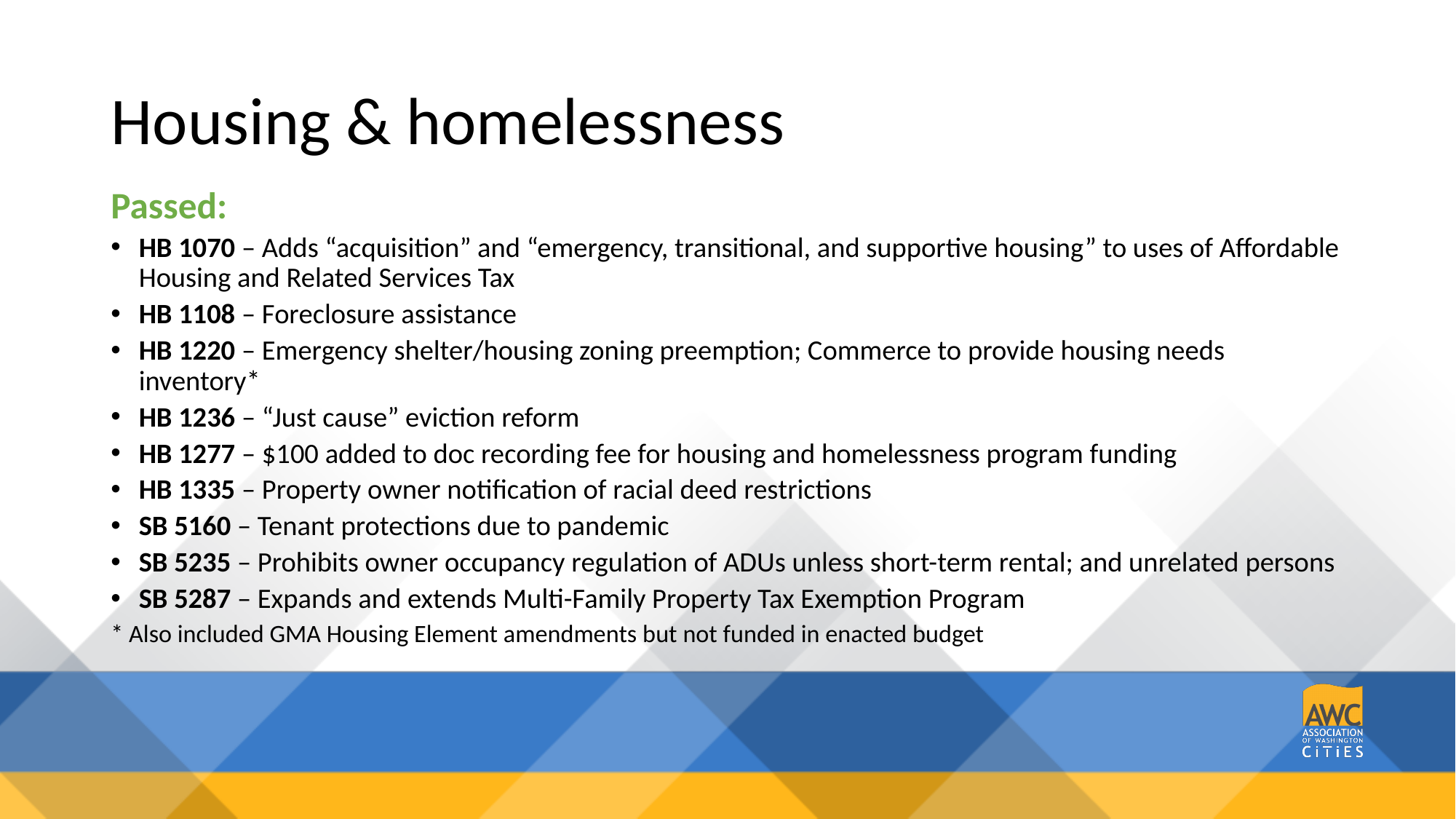

# Housing & homelessness
Passed:
HB 1070 – Adds “acquisition” and “emergency, transitional, and supportive housing” to uses of Affordable Housing and Related Services Tax
HB 1108 – Foreclosure assistance
HB 1220 – Emergency shelter/housing zoning preemption; Commerce to provide housing needs inventory*
HB 1236 – “Just cause” eviction reform
HB 1277 – $100 added to doc recording fee for housing and homelessness program funding
HB 1335 – Property owner notification of racial deed restrictions
SB 5160 – Tenant protections due to pandemic
SB 5235 – Prohibits owner occupancy regulation of ADUs unless short-term rental; and unrelated persons
SB 5287 – Expands and extends Multi-Family Property Tax Exemption Program
* Also included GMA Housing Element amendments but not funded in enacted budget